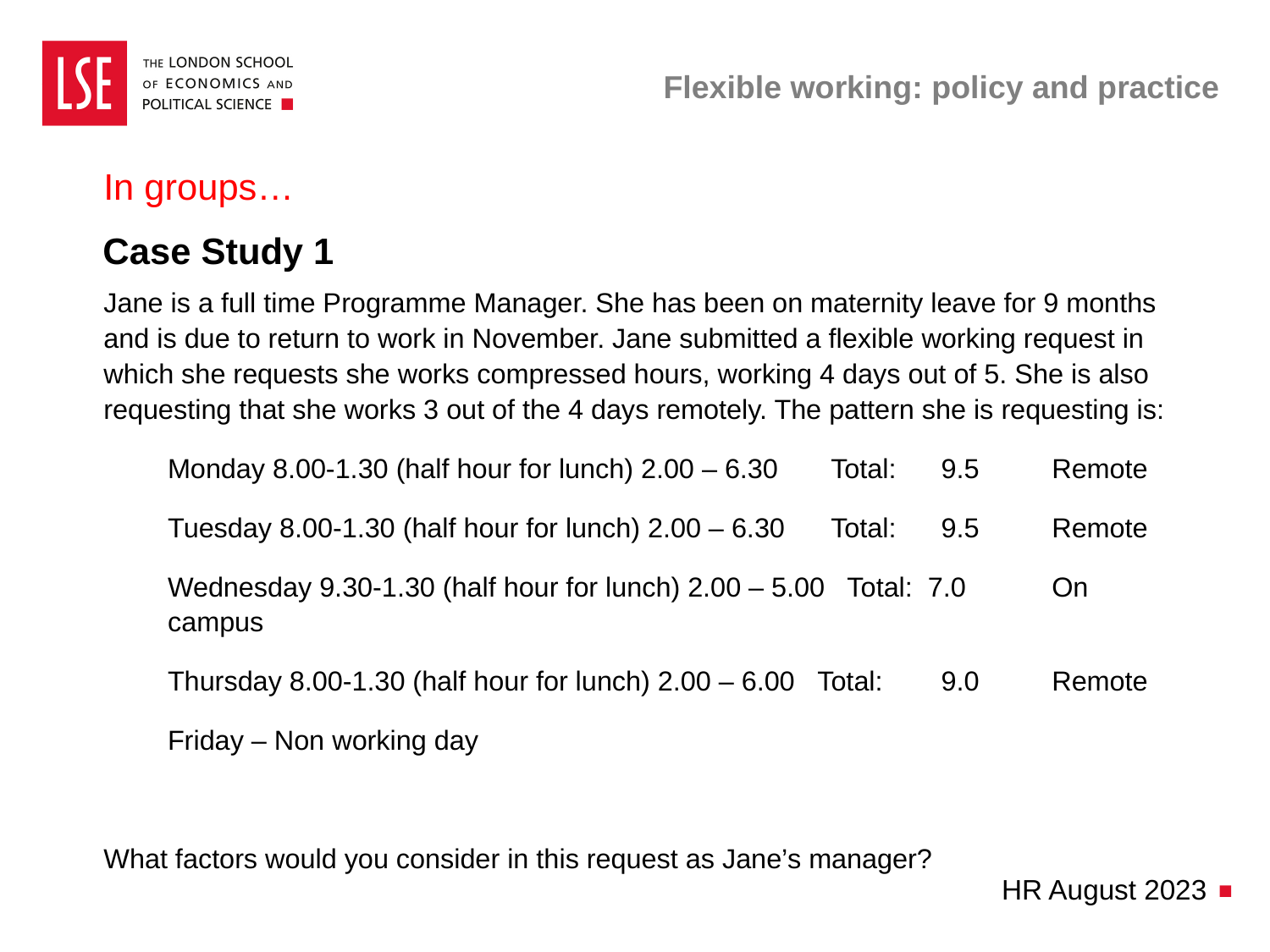

# Flexible working: policy and practice
In groups…
Case Study 1
Jane is a full time Programme Manager. She has been on maternity leave for 9 months and is due to return to work in November. Jane submitted a flexible working request in which she requests she works compressed hours, working 4 days out of 5. She is also requesting that she works 3 out of the 4 days remotely. The pattern she is requesting is:
Monday 8.00-1.30 (half hour for lunch) 2.00 – 6.30 	Total:	9.5	Remote
Tuesday 8.00-1.30 (half hour for lunch) 2.00 – 6.30	Total:	9.5	Remote
Wednesday 9.30-1.30 (half hour for lunch) 2.00 – 5.00   Total:  7.0	On campus
Thursday 8.00-1.30 (half hour for lunch) 2.00 – 6.00   Total:	9.0	Remote
Friday – Non working day

What factors would you consider in this request as Jane’s manager?

HR August 2023